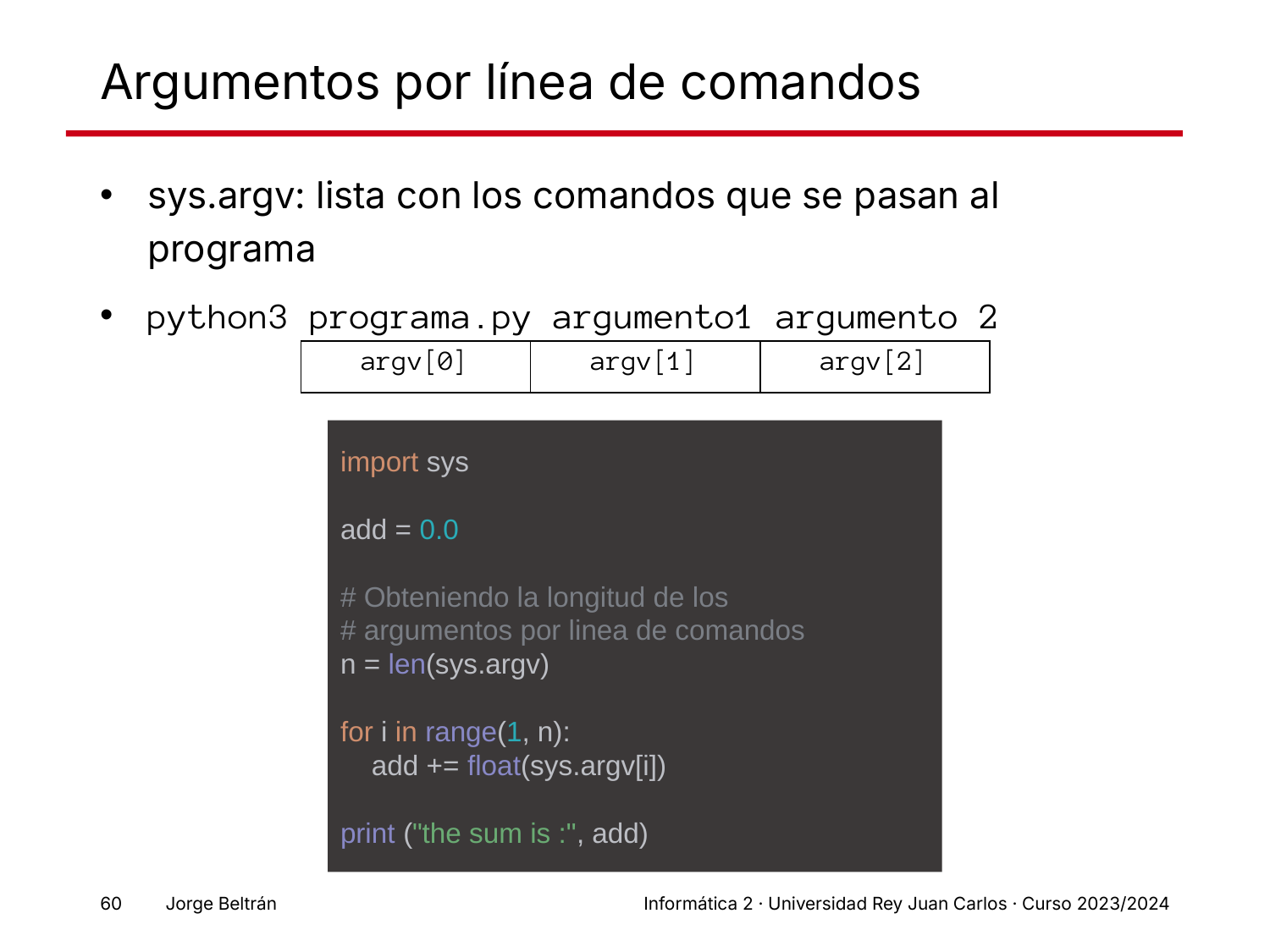

# Argumentos por línea de comandos
sys.argv: lista con los comandos que se pasan al programa
python3 programa.py argumento1 argumento 2

| argv[0] | argv[1] | argv[2] |
| --- | --- | --- |
import sys
add = 0.0
# Obteniendo la longitud de los
# argumentos por linea de comandos
n = len(sys.argv)
for i in range(1, n):
    add += float(sys.argv[i])
print ("the sum is :", add)